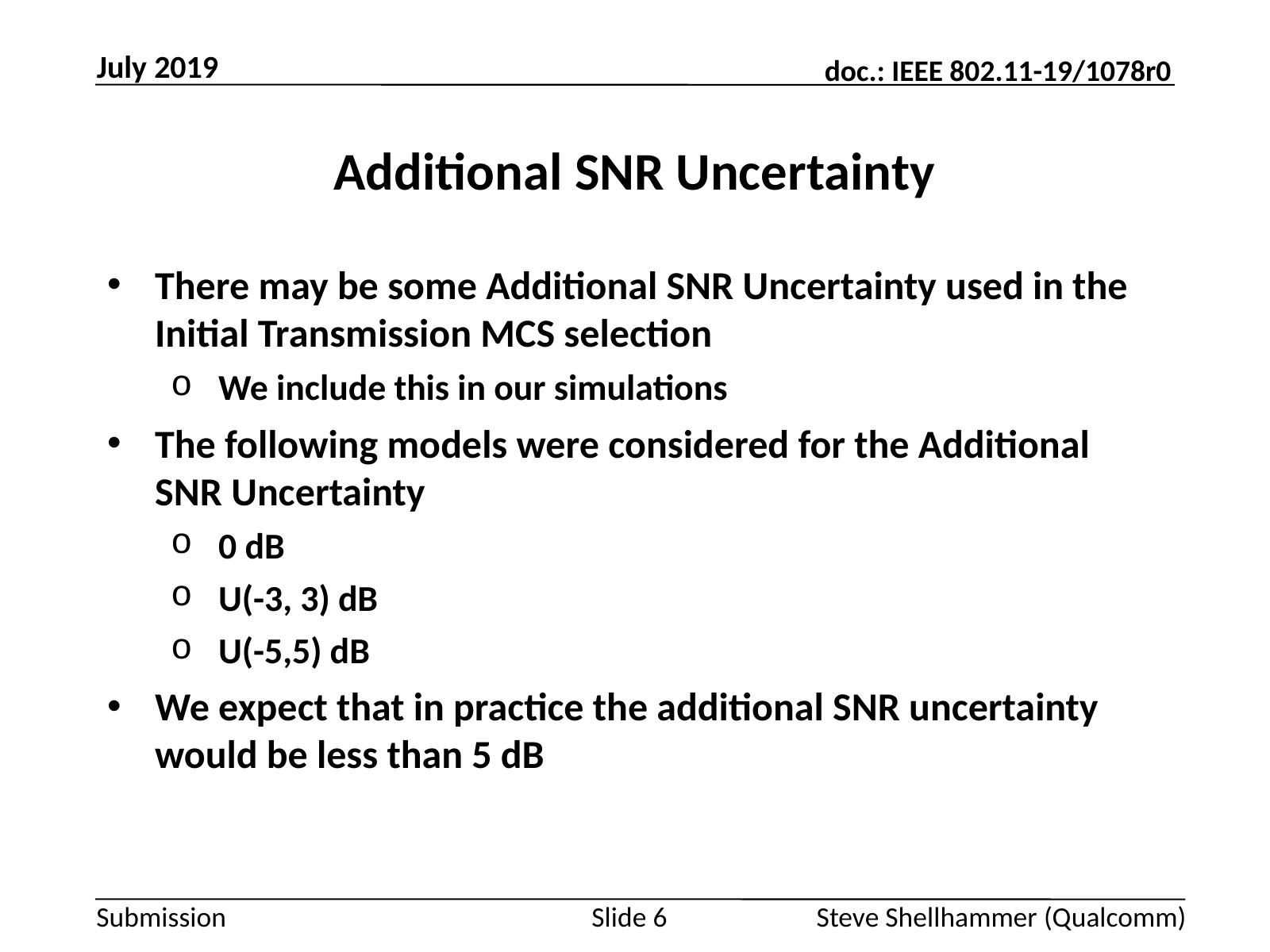

July 2019
# Additional SNR Uncertainty
There may be some Additional SNR Uncertainty used in the Initial Transmission MCS selection
We include this in our simulations
The following models were considered for the Additional SNR Uncertainty
0 dB
U(-3, 3) dB
U(-5,5) dB
We expect that in practice the additional SNR uncertainty would be less than 5 dB
Slide 6
Steve Shellhammer (Qualcomm)